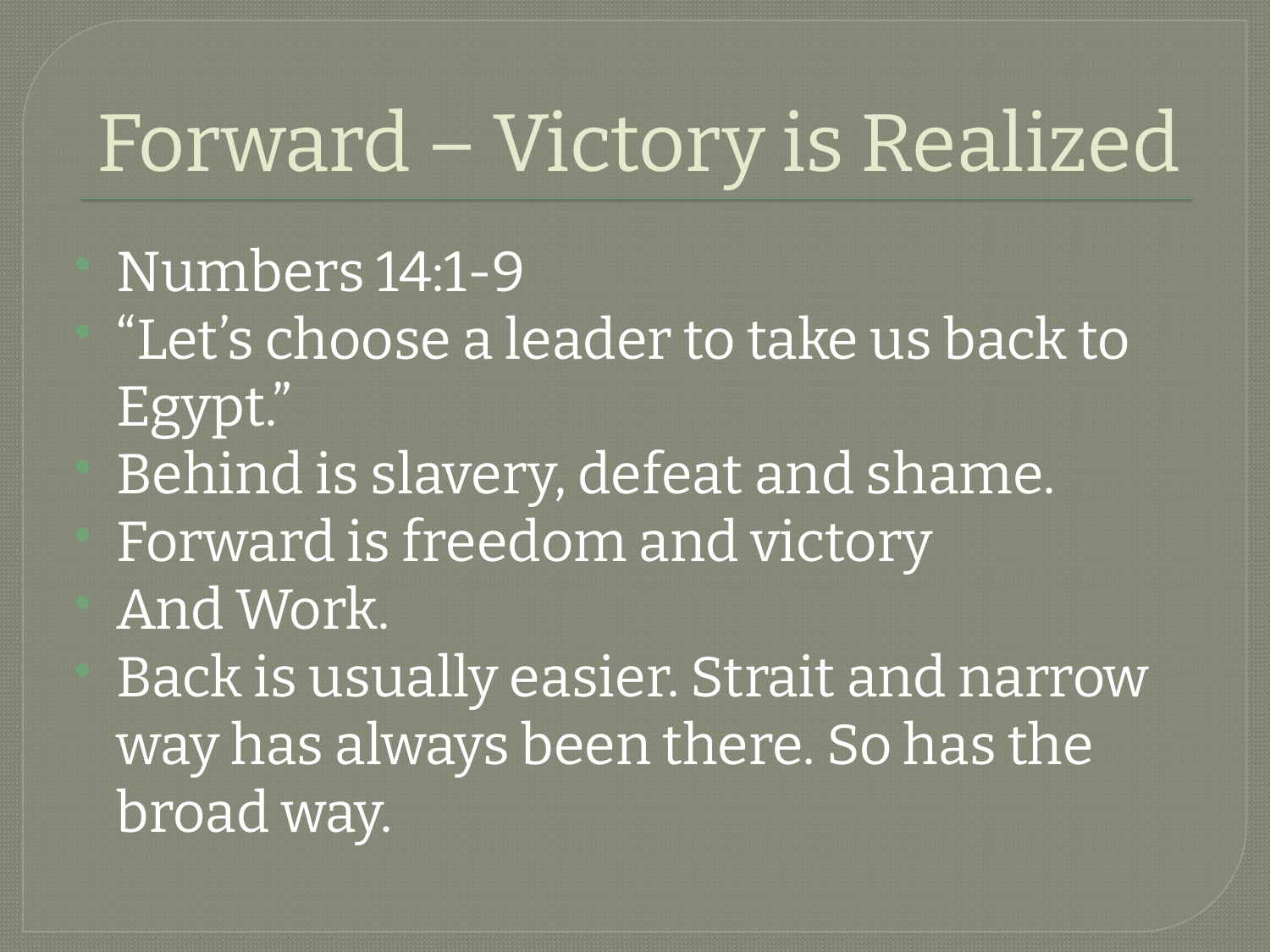

# Forward – Victory is Realized
Numbers 14:1-9
“Let’s choose a leader to take us back to Egypt.”
Behind is slavery, defeat and shame.
Forward is freedom and victory
And Work.
Back is usually easier. Strait and narrow way has always been there. So has the broad way.